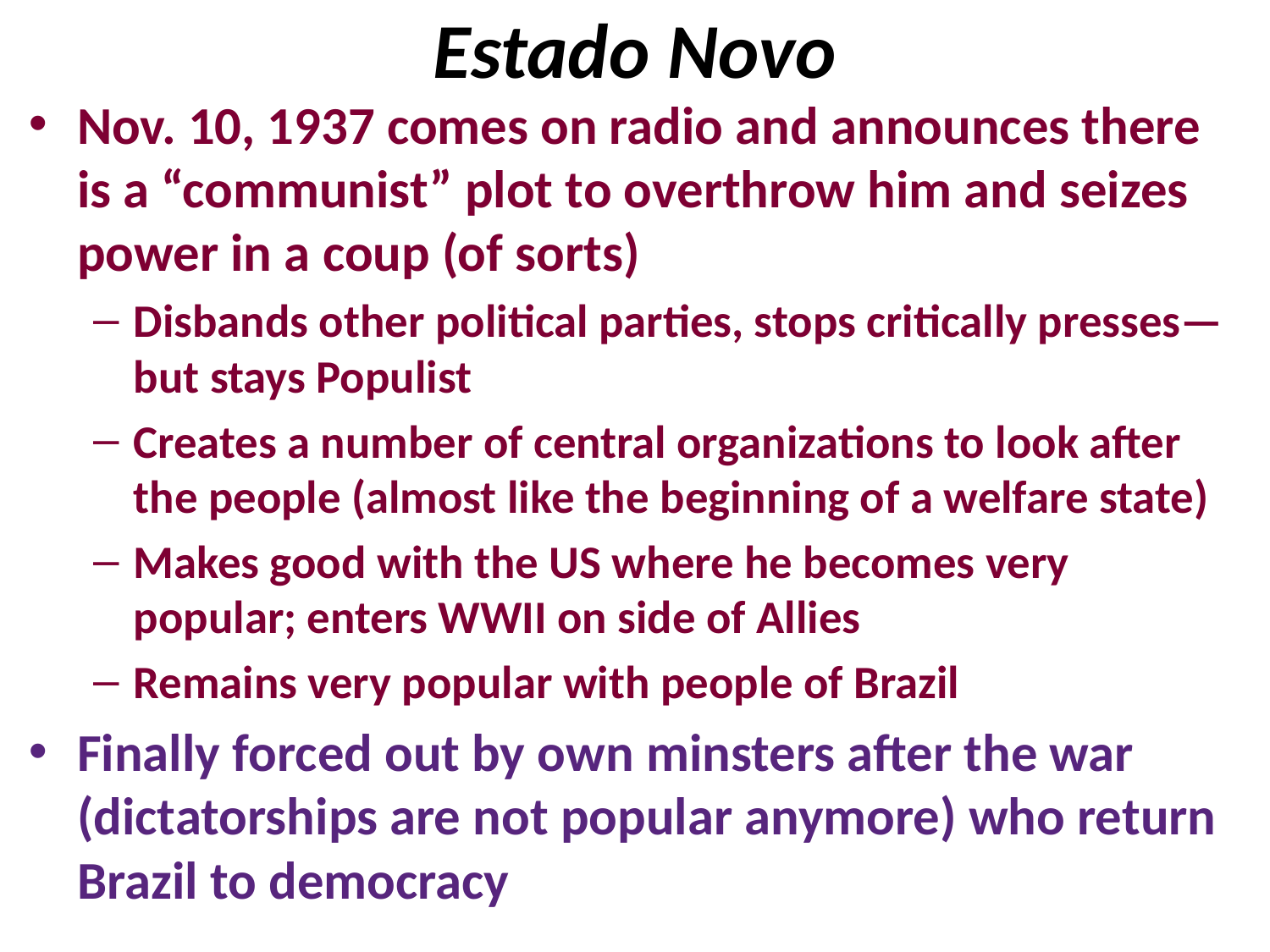

# Estado Novo
Nov. 10, 1937 comes on radio and announces there is a “communist” plot to overthrow him and seizes power in a coup (of sorts)
Disbands other political parties, stops critically presses—but stays Populist
Creates a number of central organizations to look after the people (almost like the beginning of a welfare state)
Makes good with the US where he becomes very popular; enters WWII on side of Allies
Remains very popular with people of Brazil
Finally forced out by own minsters after the war (dictatorships are not popular anymore) who return Brazil to democracy